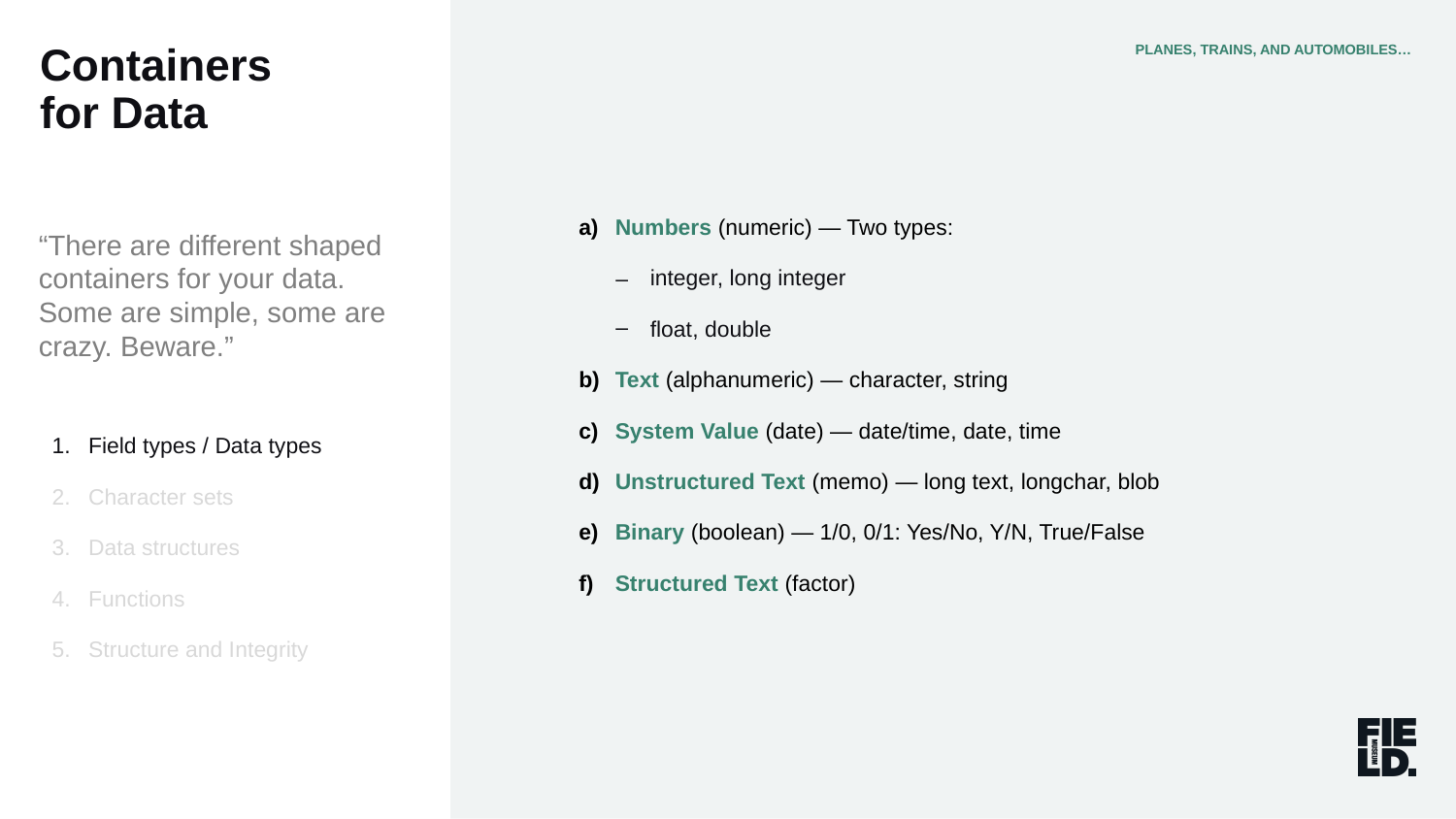

Containers
for Data
PLANES, TRAINS, AND AUTOMOBILES…
Numbers (numeric) — Two types:
integer, long integer
float, double
Text (alphanumeric) — character, string
System Value (date) — date/time, date, time
Unstructured Text (memo) — long text, longchar, blob
Binary (boolean) — 1/0, 0/1: Yes/No, Y/N, True/False
Structured Text (factor)
“There are different shaped containers for your data. Some are simple, some are crazy. Beware.”
Field types / Data types
Character sets
Data structures
Functions
Structure and Integrity